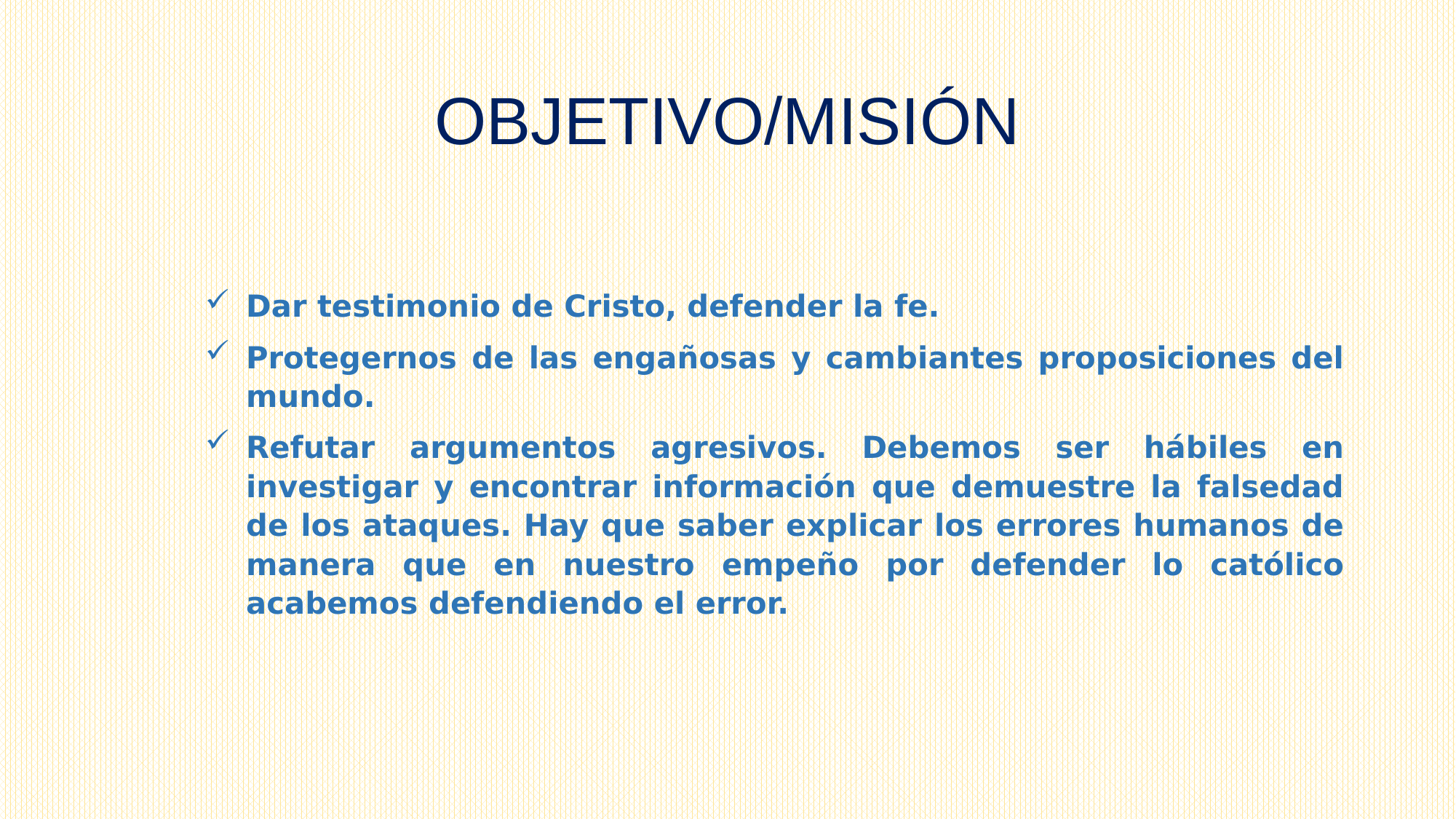

# OBJETIVO/MISIÓN
Dar testimonio de Cristo, defender la fe.
Protegernos de las engañosas y cambiantes proposiciones del mundo.
Refutar argumentos agresivos. Debemos ser hábiles en investigar y encontrar información que demuestre la falsedad de los ataques. Hay que saber explicar los errores humanos de manera que en nuestro empeño por defender lo católico acabemos defendiendo el error.